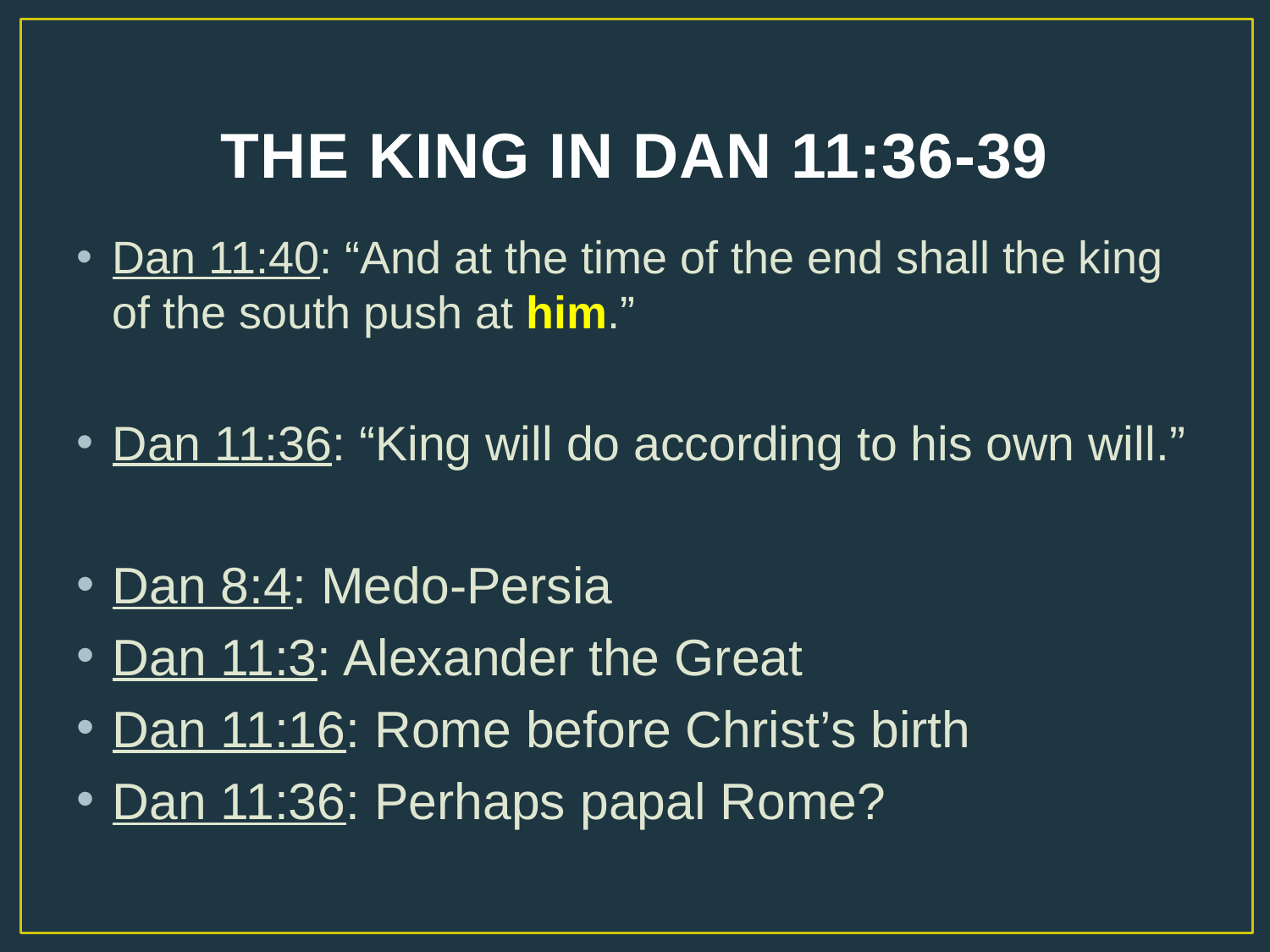

# THE KING IN DAN 11:36-39
Dan 11:40: “And at the time of the end shall the king of the south push at him.”

Dan 11:36: “King will do according to his own will.”

Dan 8:4: Medo-Persia
Dan 11:3: Alexander the Great
Dan 11:16: Rome before Christ’s birth
Dan 11:36: Perhaps papal Rome?